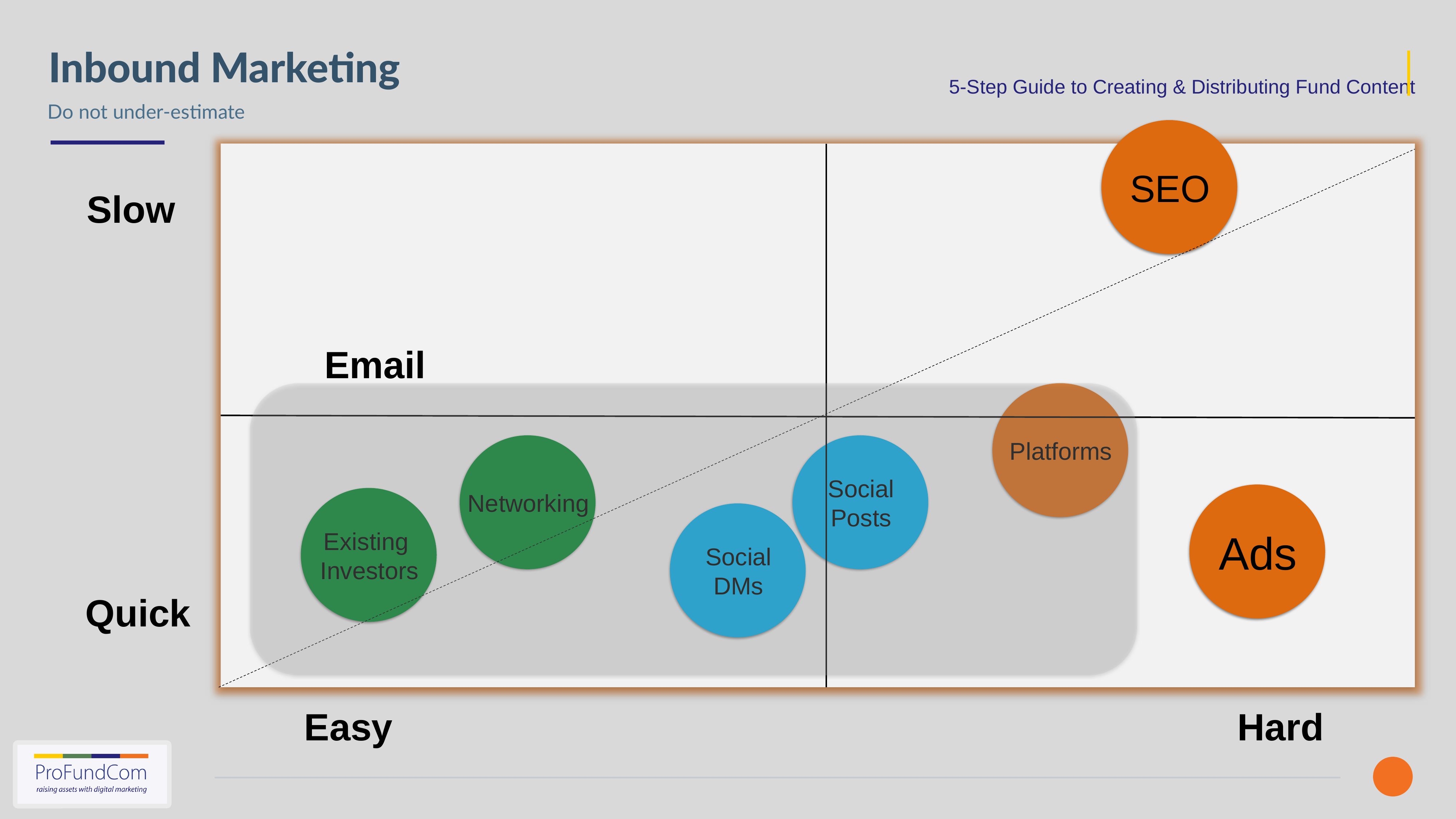

Inbound Marketing
Do not under-estimate

SEO
Slow
Email

Platforms

Social
Posts
Networking

Ads
Existing
Investors
Social
DMs
Quick
Easy
Hard